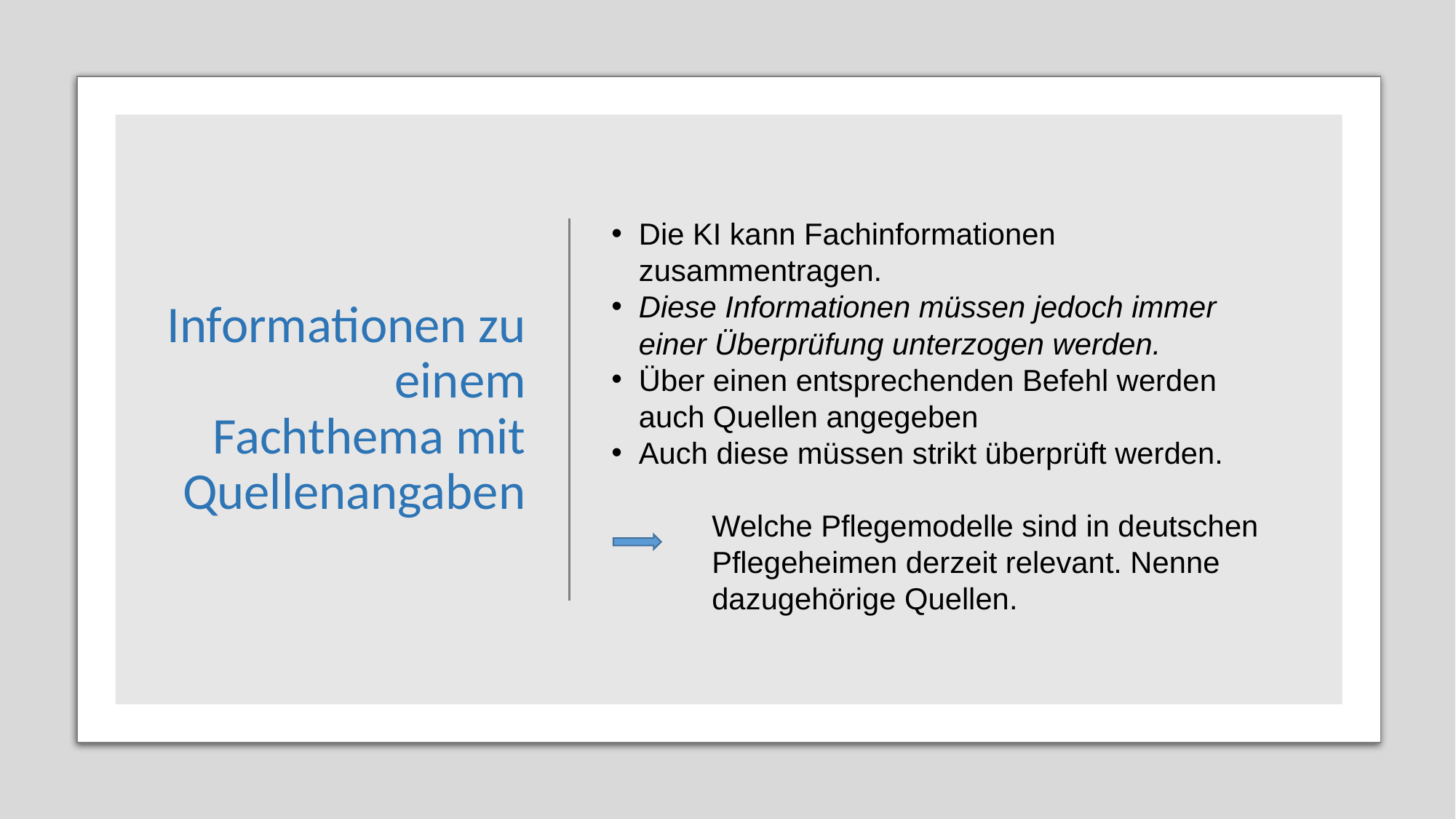

# Informationen zu einem Fachthema mit Quellenangaben
Die KI kann Fachinformationen zusammentragen.
Diese Informationen müssen jedoch immer einer Überprüfung unterzogen werden.
Über einen entsprechenden Befehl werden auch Quellen angegeben
Auch diese müssen strikt überprüft werden.

            Welche Pflegemodelle sind in deutschen
            Pflegeheimen derzeit relevant. Nenne
            dazugehörige Quellen.